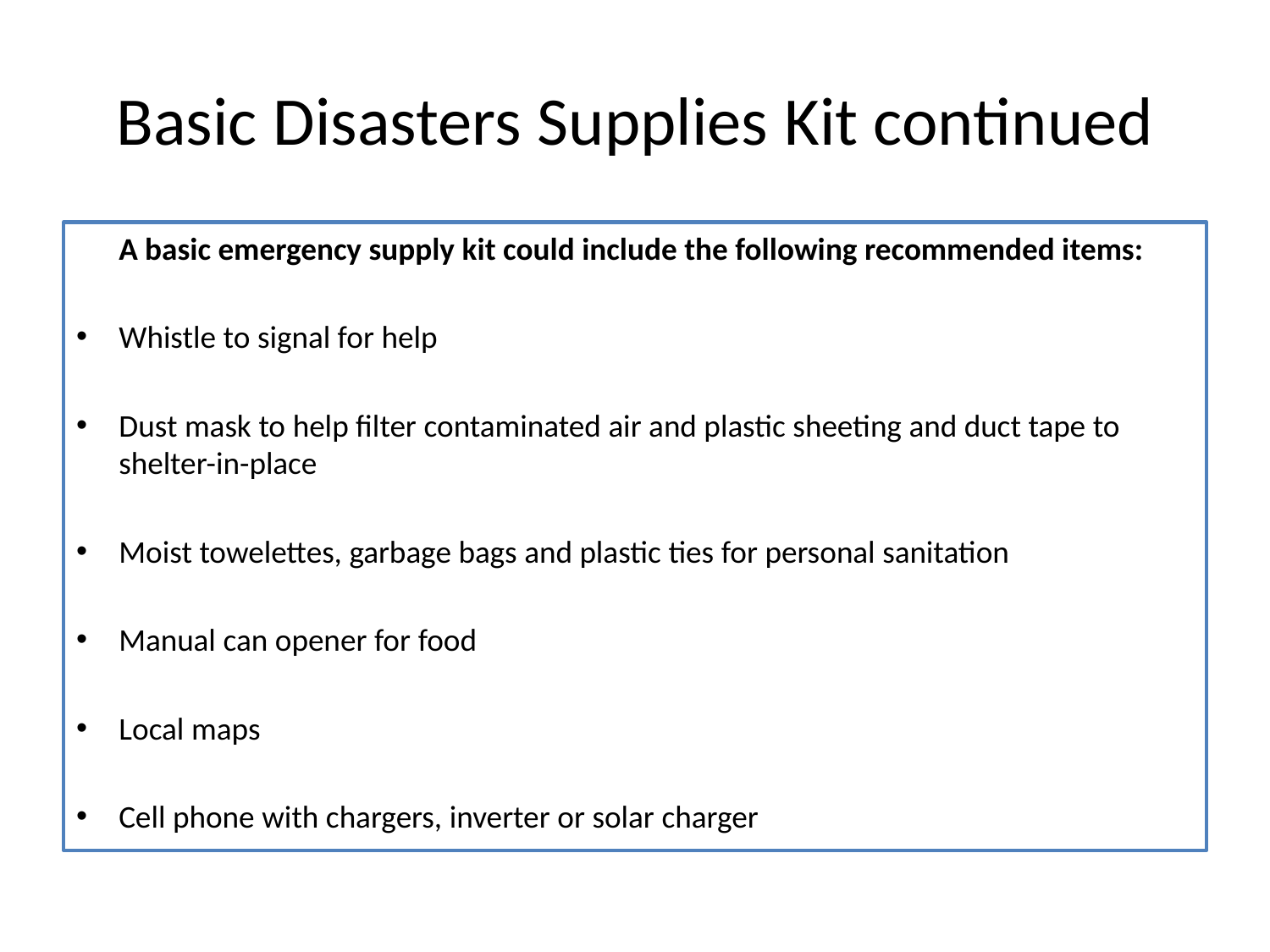

# Basic Disasters Supplies Kit continued
	A basic emergency supply kit could include the following recommended items:

Whistle to signal for help

Dust mask to help filter contaminated air and plastic sheeting and duct tape to shelter-in-place

Moist towelettes, garbage bags and plastic ties for personal sanitation

Manual can opener for food

Local maps

Cell phone with chargers, inverter or solar charger